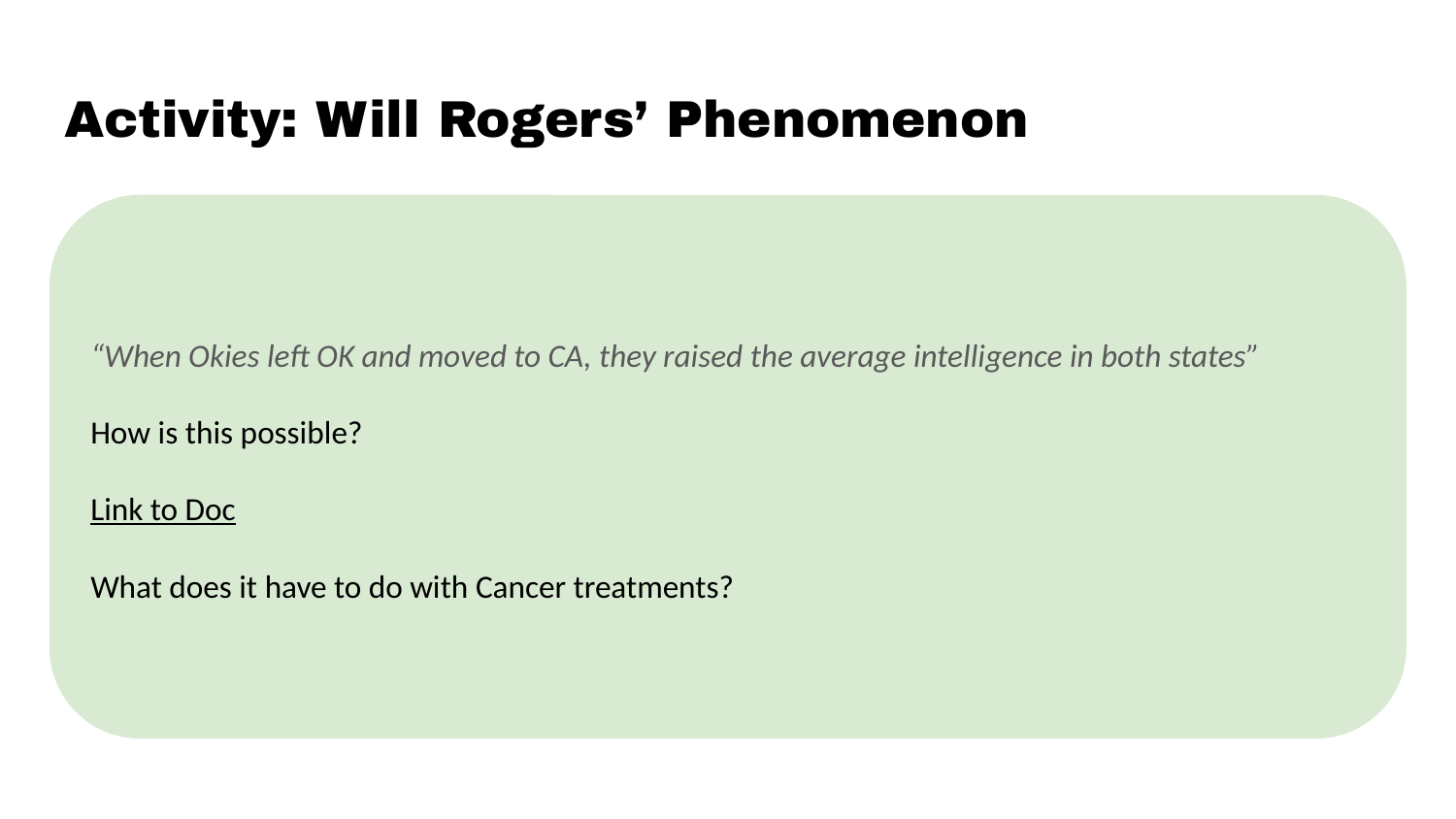

# Activity: Will Rogers’ Phenomenon
“When Okies left OK and moved to CA, they raised the average intelligence in both states”
How is this possible?
Link to Doc
What does it have to do with Cancer treatments?